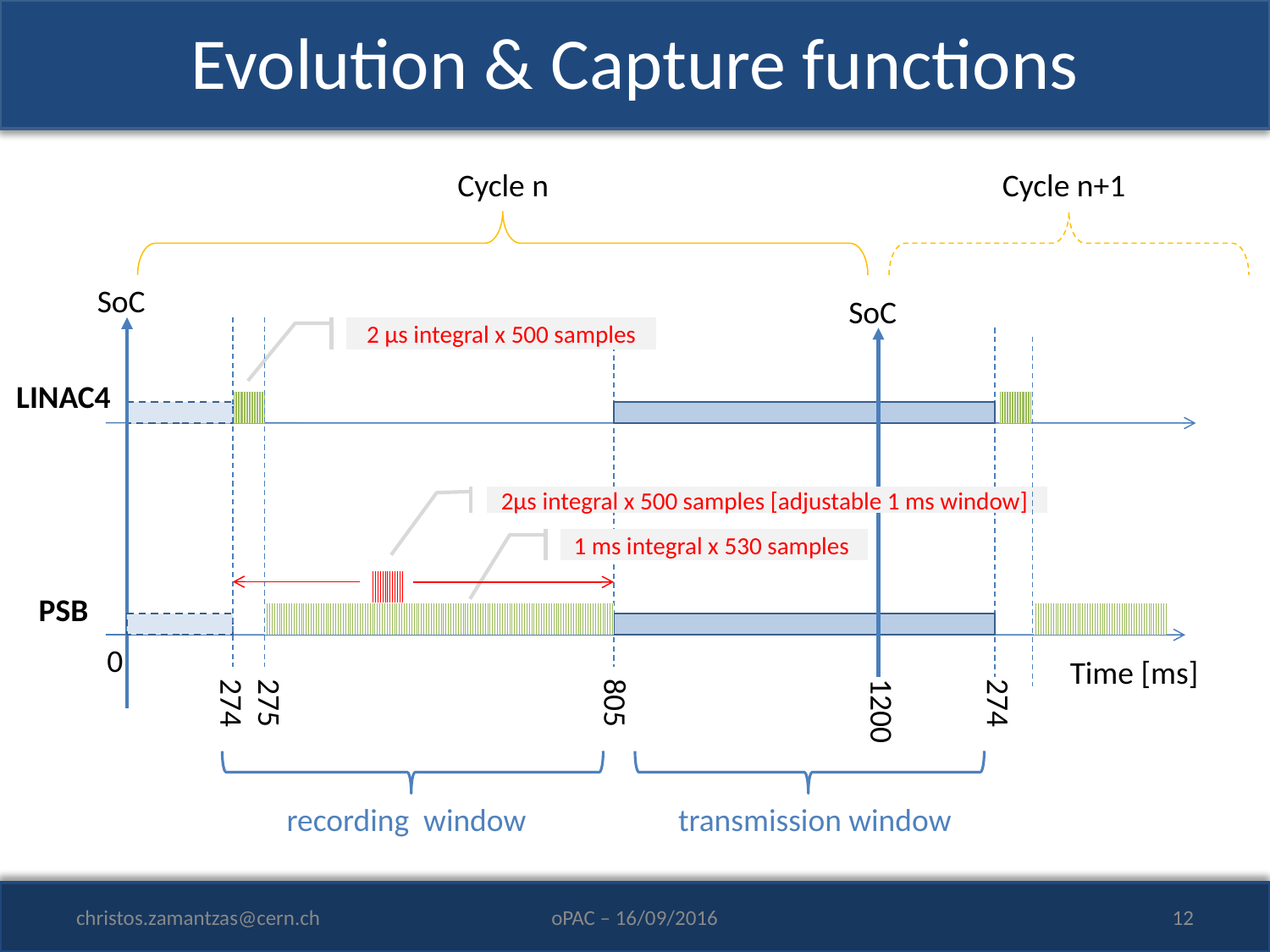

# Evolution & Capture functions

Cycle n
Cycle n+1
SoC
SoC
2 μs integral x 500 samples
LINAC4

2μs integral x 500 samples [adjustable 1 ms window]

1 ms integral x 530 samples
PSB

0
Time [ms]
274
275
805
1200
274

recording  window
transmission window
christos.zamantzas@cern.ch
oPAC – 16/09/2016
12